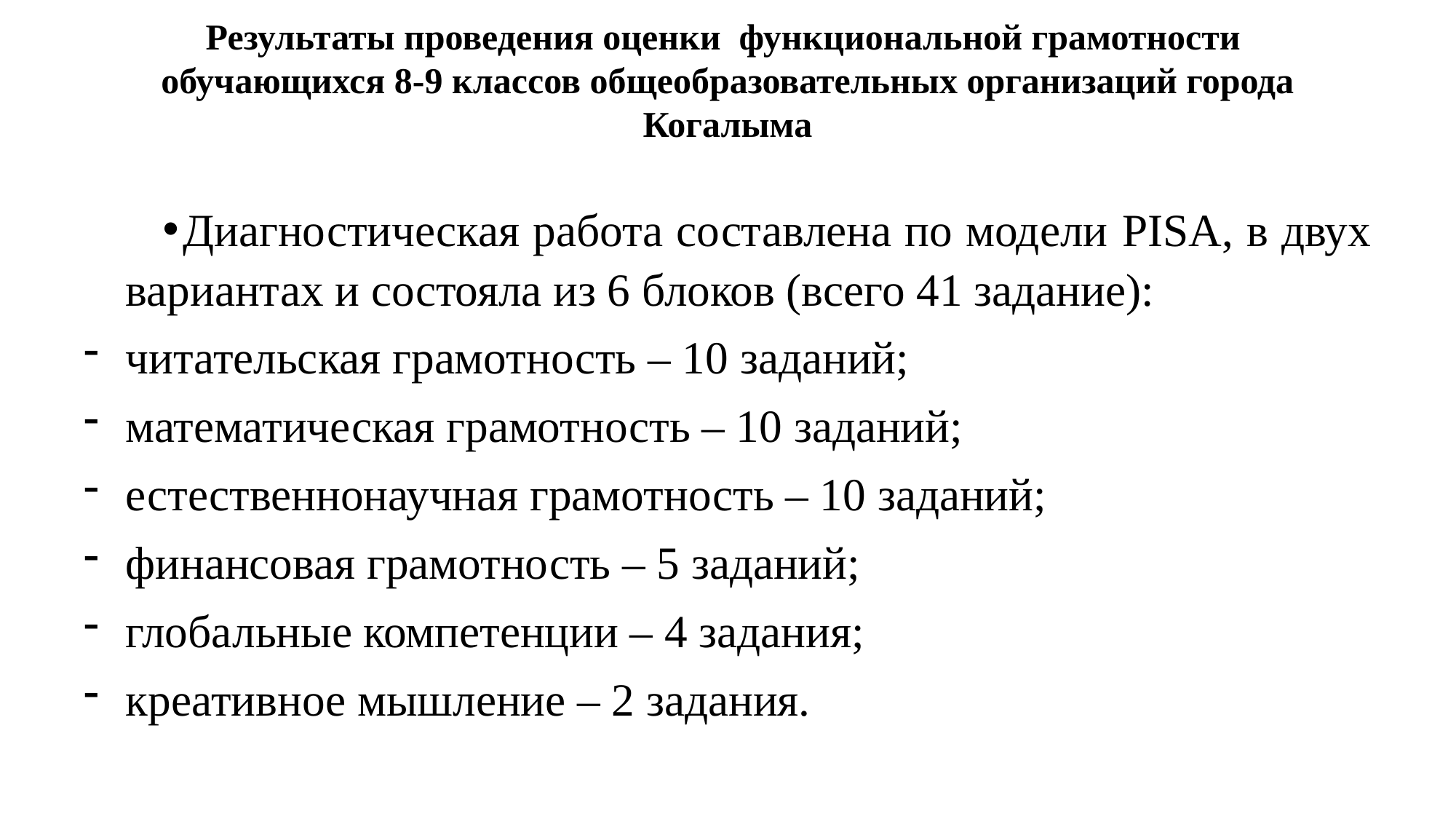

# Результаты проведения оценки  функциональной грамотности обучающихся 8-9 классов общеобразовательных организаций города Когалыма
Диагностическая работа составлена по модели PISA, в двух вариантах и состояла из 6 блоков (всего 41 задание):
читательская грамотность – 10 заданий;
математическая грамотность – 10 заданий;
естественнонаучная грамотность – 10 заданий;
финансовая грамотность – 5 заданий;
глобальные компетенции – 4 задания;
креативное мышление – 2 задания.